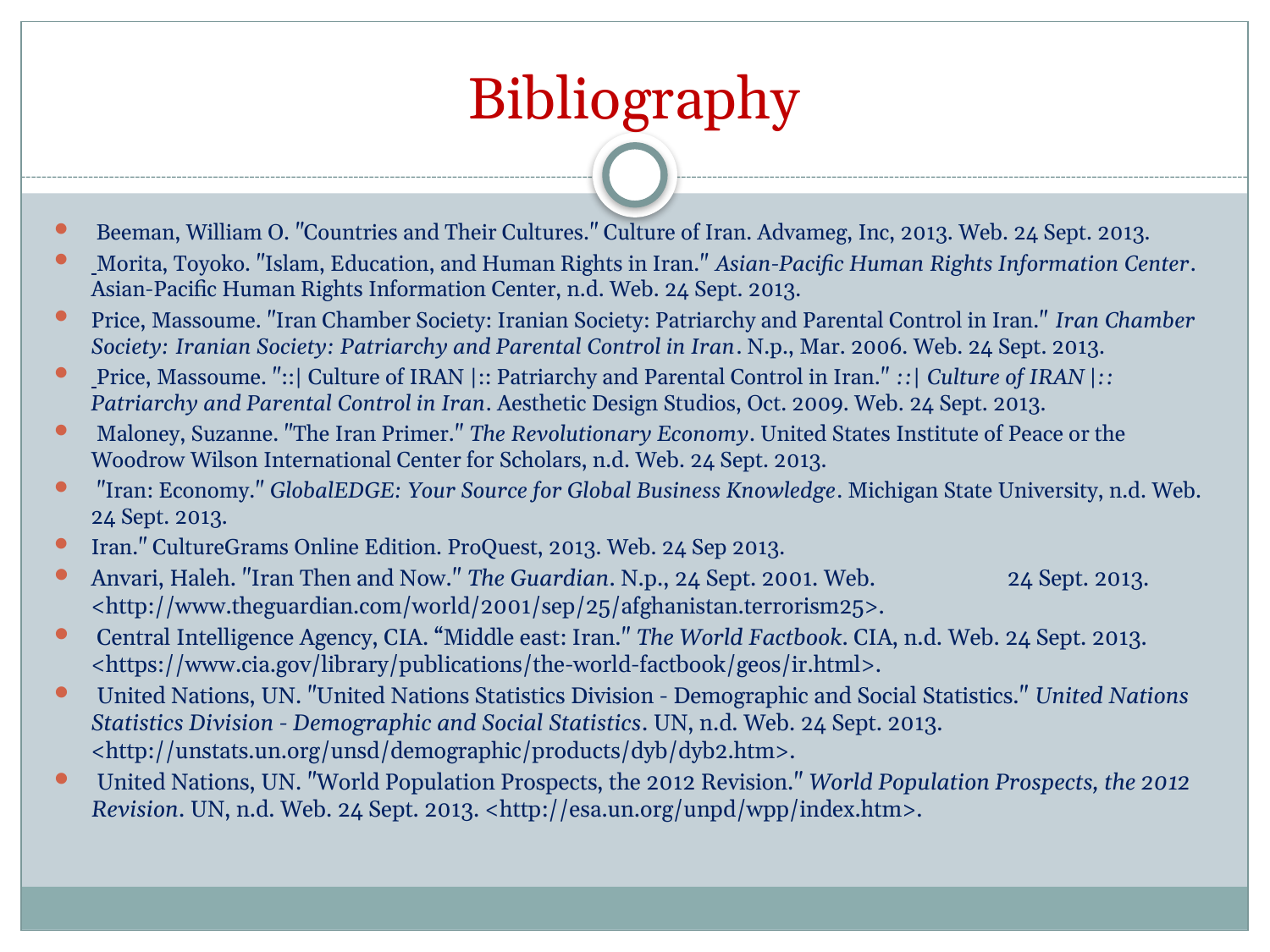

# Bibliography
 Beeman, William O. "Countries and Their Cultures." Culture of Iran. Advameg, Inc, 2013. Web. 24 Sept. 2013.
 Morita, Toyoko. "Islam, Education, and Human Rights in Iran." Asian-Pacific Human Rights Information Center. Asian-Pacific Human Rights Information Center, n.d. Web. 24 Sept. 2013.
Price, Massoume. "Iran Chamber Society: Iranian Society: Patriarchy and Parental Control in Iran." Iran Chamber Society: Iranian Society: Patriarchy and Parental Control in Iran. N.p., Mar. 2006. Web. 24 Sept. 2013.
 Price, Massoume. "::| Culture of IRAN |:: Patriarchy and Parental Control in Iran." ::| Culture of IRAN |:: Patriarchy and Parental Control in Iran. Aesthetic Design Studios, Oct. 2009. Web. 24 Sept. 2013.
 Maloney, Suzanne. "The Iran Primer." The Revolutionary Economy. United States Institute of Peace or the Woodrow Wilson International Center for Scholars, n.d. Web. 24 Sept. 2013.
 "Iran: Economy." GlobalEDGE: Your Source for Global Business Knowledge. Michigan State University, n.d. Web. 24 Sept. 2013.
Iran." CultureGrams Online Edition. ProQuest, 2013. Web. 24 Sep 2013.
Anvari, Haleh. "Iran Then and Now." The Guardian. N.p., 24 Sept. 2001. Web.                        24 Sept. 2013.     <http://www.theguardian.com/world/2001/sep/25/afghanistan.terrorism25>.
 Central Intelligence Agency, CIA. “Middle east: Iran." The World Factbook. CIA, n.d. Web. 24 Sept. 2013. <https://www.cia.gov/library/publications/the-world-factbook/geos/ir.html>.
 United Nations, UN. "United Nations Statistics Division - Demographic and Social Statistics." United Nations Statistics Division - Demographic and Social Statistics. UN, n.d. Web. 24 Sept. 2013. <http://unstats.un.org/unsd/demographic/products/dyb/dyb2.htm>.
 United Nations, UN. "World Population Prospects, the 2012 Revision." World Population Prospects, the 2012 Revision. UN, n.d. Web. 24 Sept. 2013. <http://esa.un.org/unpd/wpp/index.htm>.